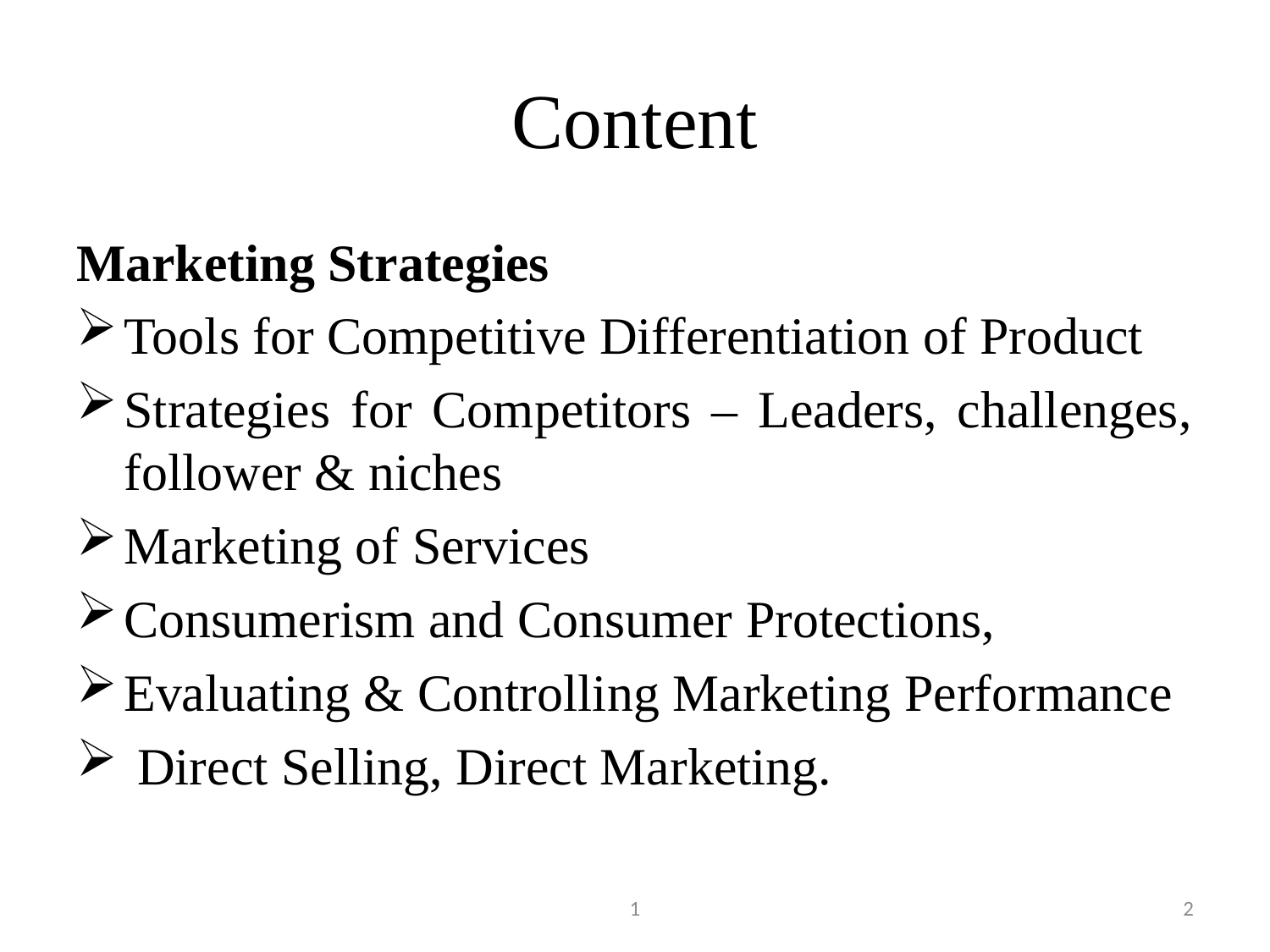

# Content
Marketing Strategies
Tools for Competitive Differentiation of Product
Strategies for Competitors – Leaders, challenges, follower & niches
Marketing of Services
Consumerism and Consumer Protections,
Evaluating & Controlling Marketing Performance
 Direct Selling, Direct Marketing.
1
2